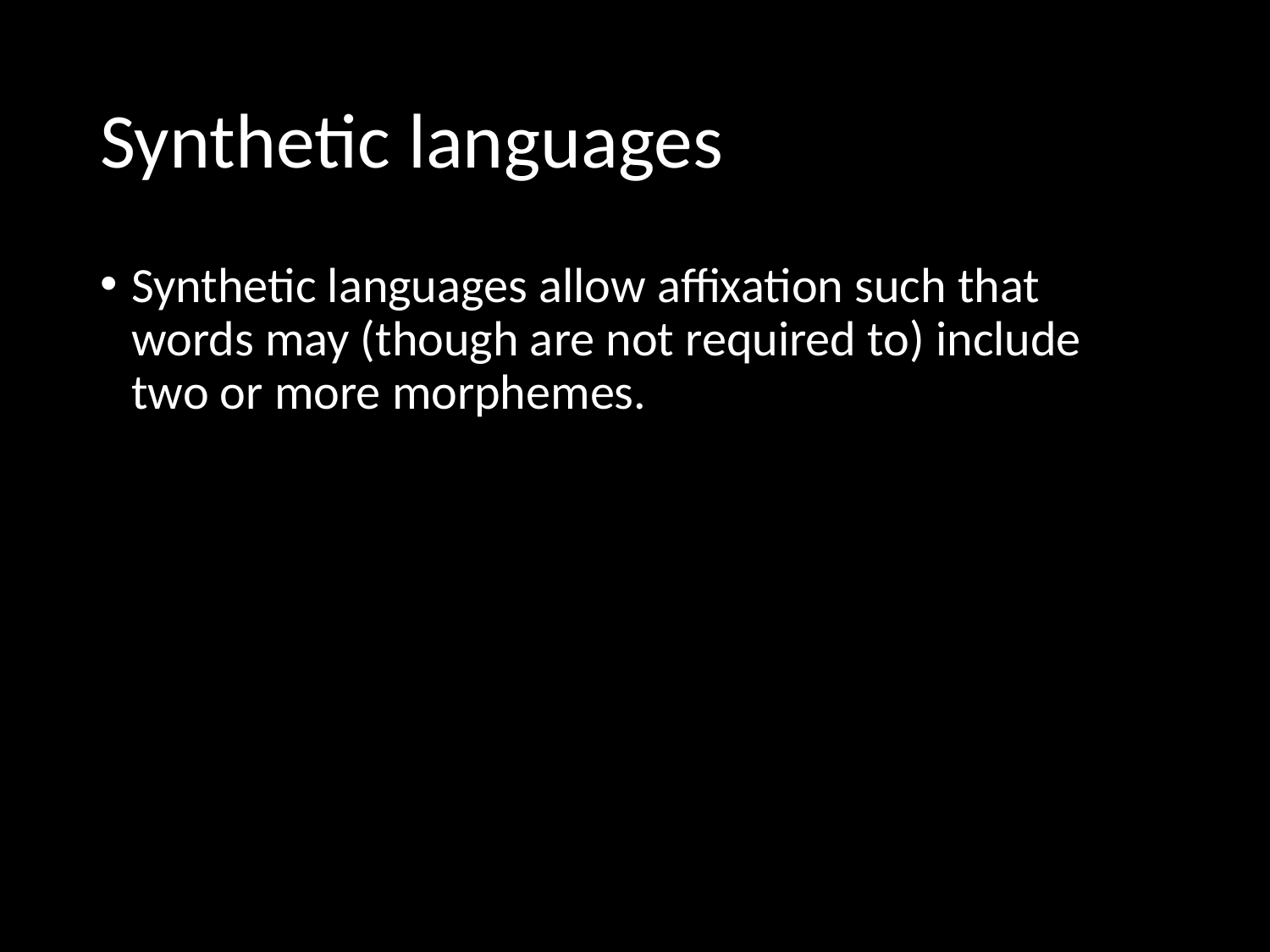

# Synthetic languages
Synthetic languages allow affixation such that words may (though are not required to) include two or more morphemes.